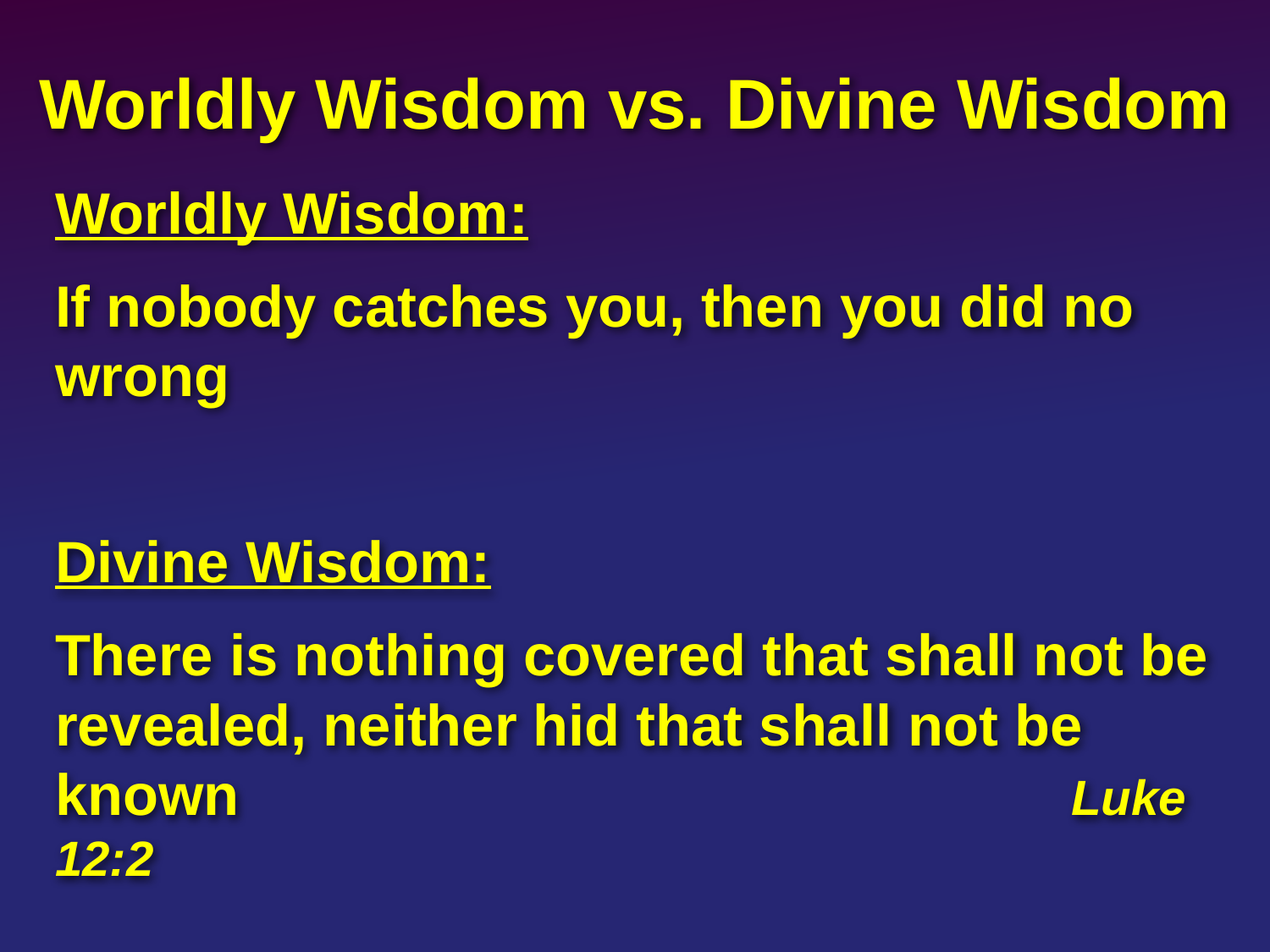

# Worldly Wisdom vs. Divine Wisdom
Worldly Wisdom:
If nobody catches you, then you did no wrong

Divine Wisdom:
There is nothing covered that shall not be revealed, neither hid that shall not be known 							Luke 12:2